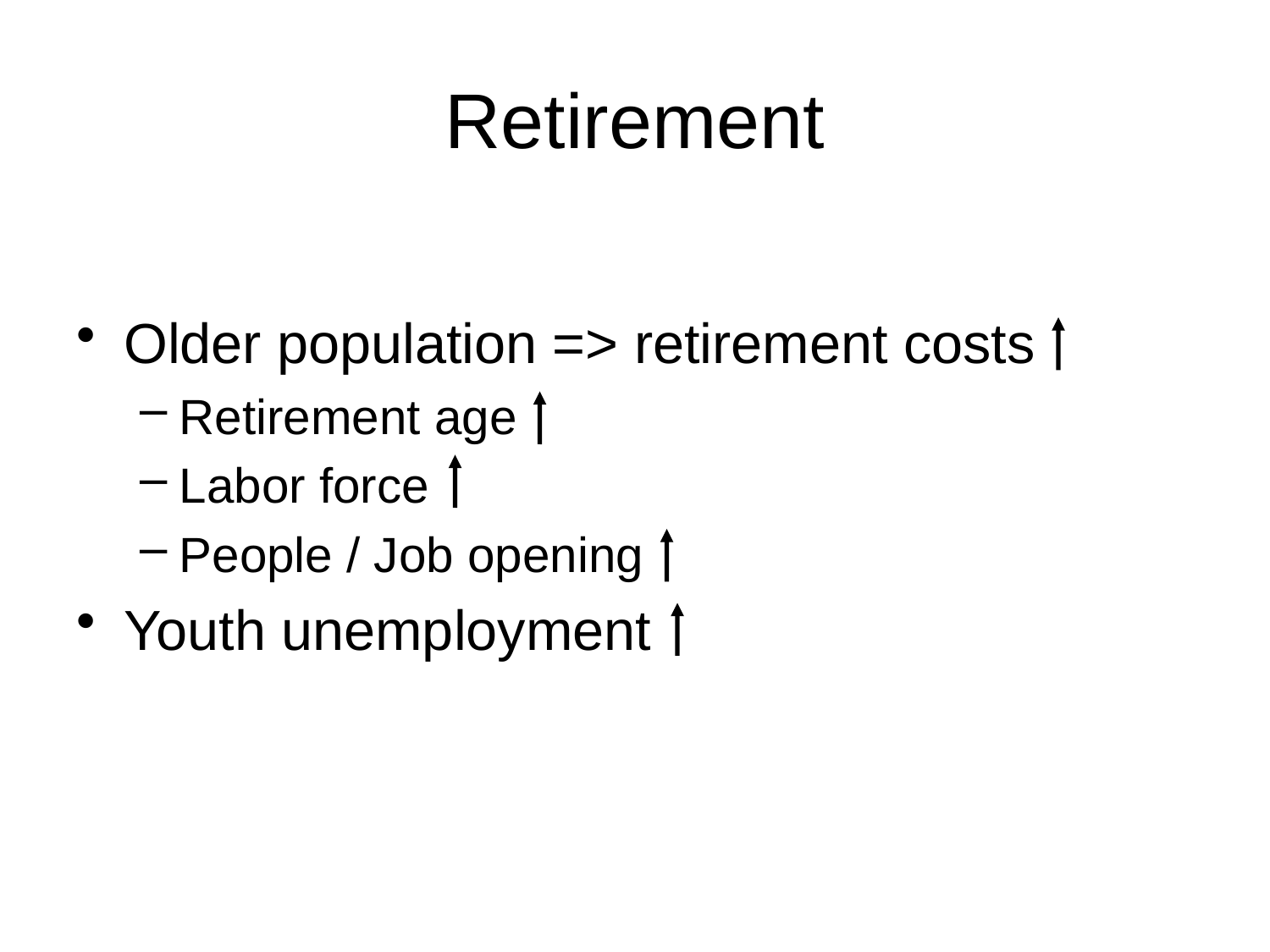

# Retirement

Older population => retirement costs
Retirement age
Labor force
People / Job opening
Youth unemployment